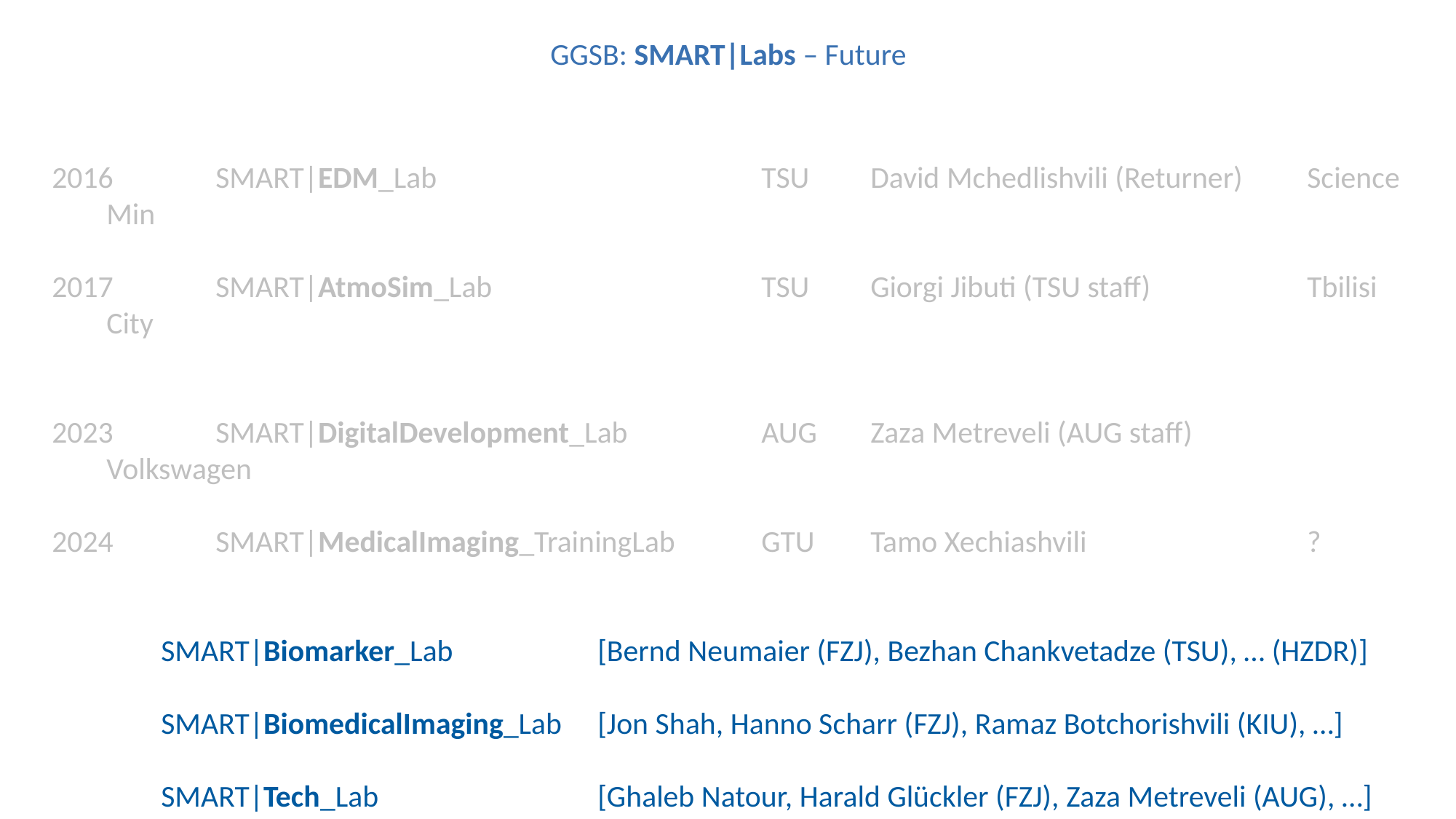

GGSB: SMART|Labs – Future
 	SMART|EDM_Lab			TSU	David Mchedlishvili (Returner)	Science Min

 	SMART|AtmoSim_Lab			TSU	Giorgi Jibuti (TSU staff)		Tbilisi City

 	SMART|DigitalDevelopment_Lab		AUG	Zaza Metreveli (AUG staff)		Volkswagen

 	SMART|MedicalImaging_TrainingLab	GTU	Tamo Xechiashvili 		?

	SMART|Biomarker_Lab		[Bernd Neumaier (FZJ), Bezhan Chankvetadze (TSU), … (HZDR)]

	SMART|BiomedicalImaging_Lab	[Jon Shah, Hanno Scharr (FZJ), Ramaz Botchorishvili (KIU), …]

	SMART|Tech_Lab			[Ghaleb Natour, Harald Glückler (FZJ), Zaza Metreveli (AUG), …]